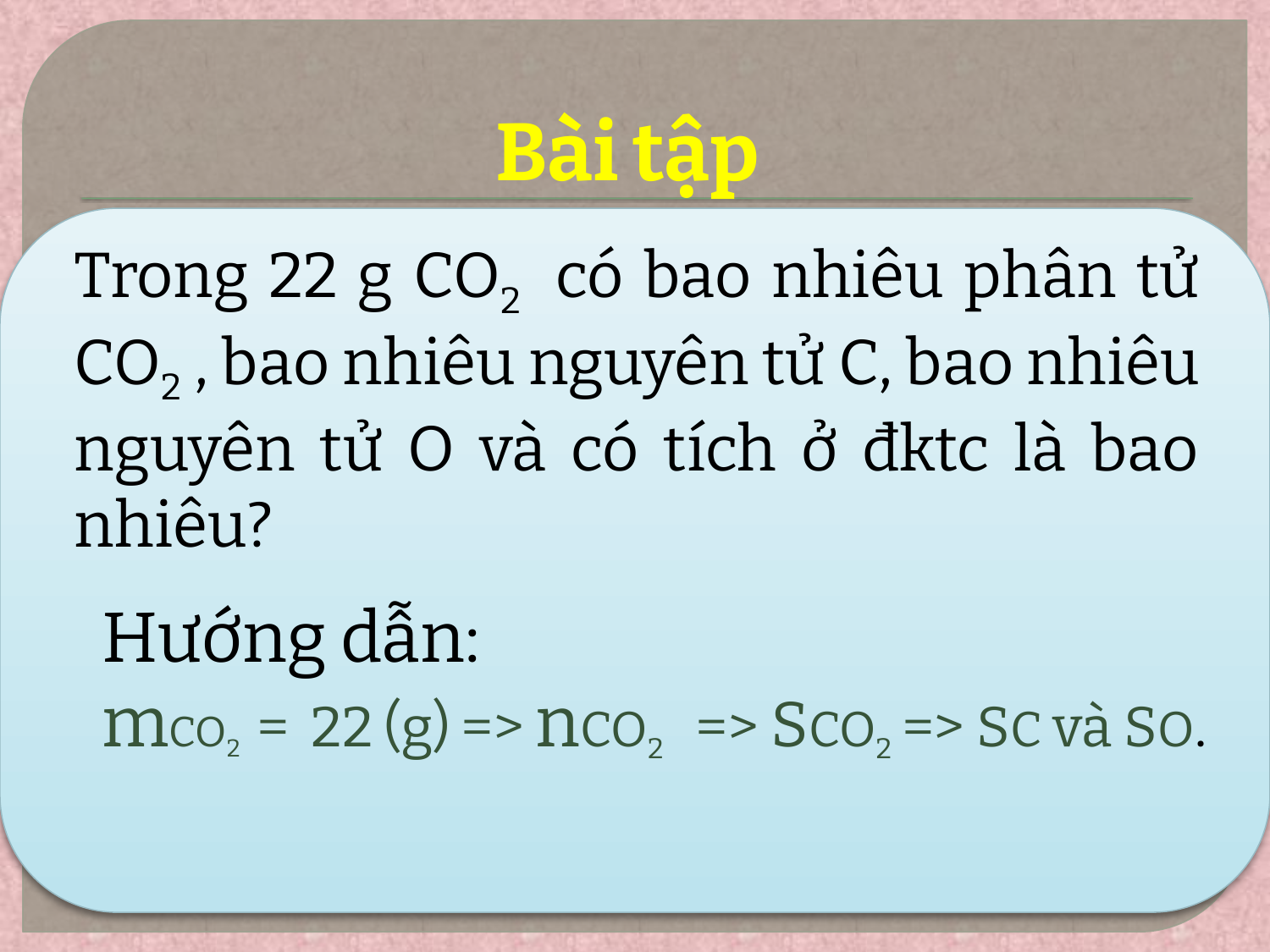

# Bài tập

Trong 22 g CO2  có bao nhiêu phân tử CO2 , bao nhiêu nguyên tử C, bao nhiêu nguyên tử O và có tích ở đktc là bao nhiêu?
Hướng dẫn:
mCO2  =  22 (g) => nCO2   => SCO2 => SC và SO.